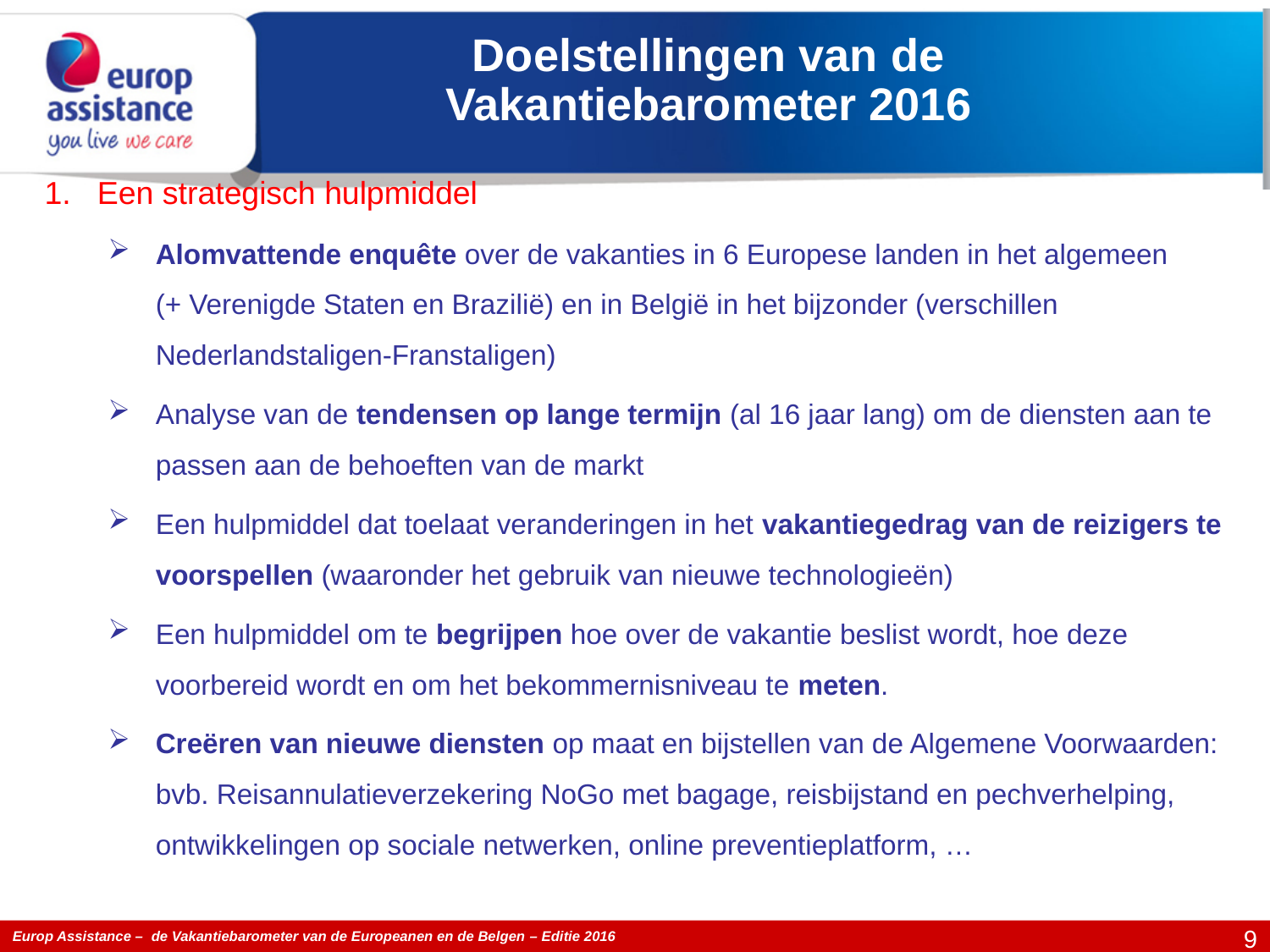

Doelstellingen van de Vakantiebarometer 2016

Een strategisch hulpmiddel
Alomvattende enquête over de vakanties in 6 Europese landen in het algemeen
(+ Verenigde Staten en Brazilië) en in België in het bijzonder (verschillen Nederlandstaligen-Franstaligen)
Analyse van de tendensen op lange termijn (al 16 jaar lang) om de diensten aan te passen aan de behoeften van de markt
Een hulpmiddel dat toelaat veranderingen in het vakantiegedrag van de reizigers te voorspellen (waaronder het gebruik van nieuwe technologieën)
Een hulpmiddel om te begrijpen hoe over de vakantie beslist wordt, hoe deze voorbereid wordt en om het bekommernisniveau te meten.
Creëren van nieuwe diensten op maat en bijstellen van de Algemene Voorwaarden: bvb. Reisannulatieverzekering NoGo met bagage, reisbijstand en pechverhelping, ontwikkelingen op sociale netwerken, online preventieplatform, …
9